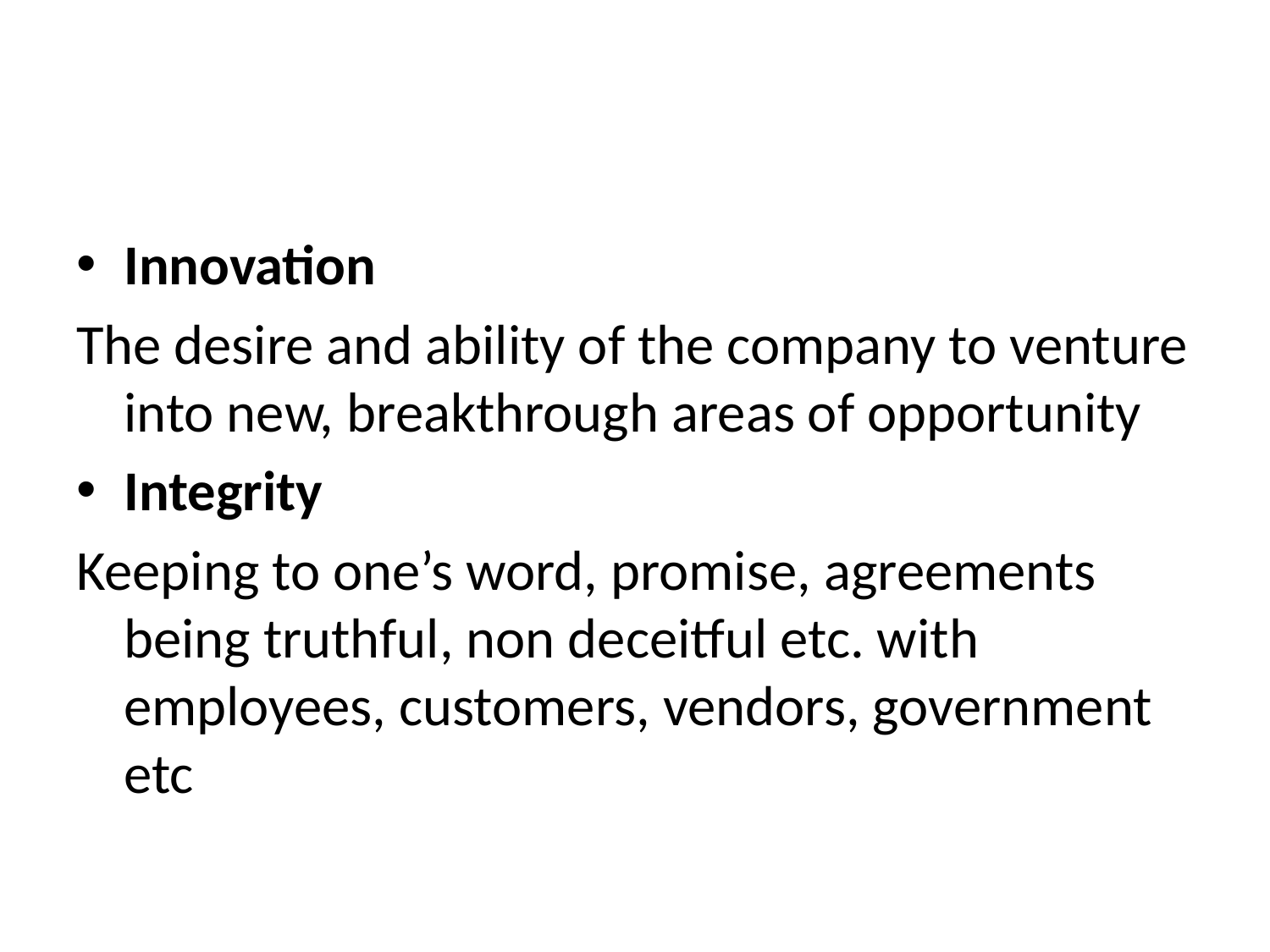

Innovation
The desire and ability of the company to venture into new, breakthrough areas of opportunity
Integrity
Keeping to one’s word, promise, agreements being truthful, non deceitful etc. with employees, customers, vendors, government etc